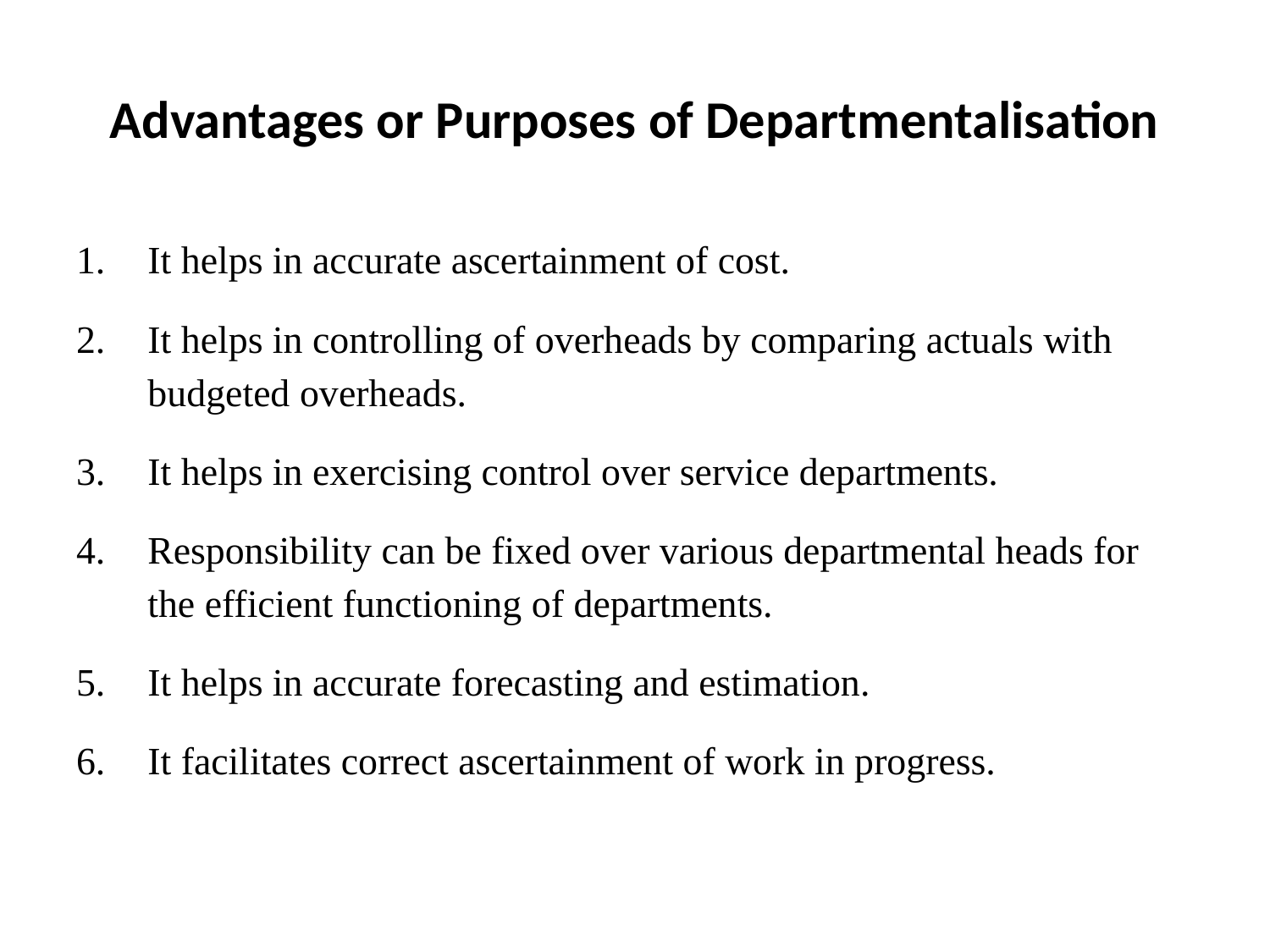

# Advantages or Purposes of Departmentalisation
It helps in accurate ascertainment of cost.
It helps in controlling of overheads by comparing actuals with budgeted overheads.
It helps in exercising control over service departments.
Responsibility can be fixed over various departmental heads for the efficient functioning of departments.
It helps in accurate forecasting and estimation.
It facilitates correct ascertainment of work in progress.